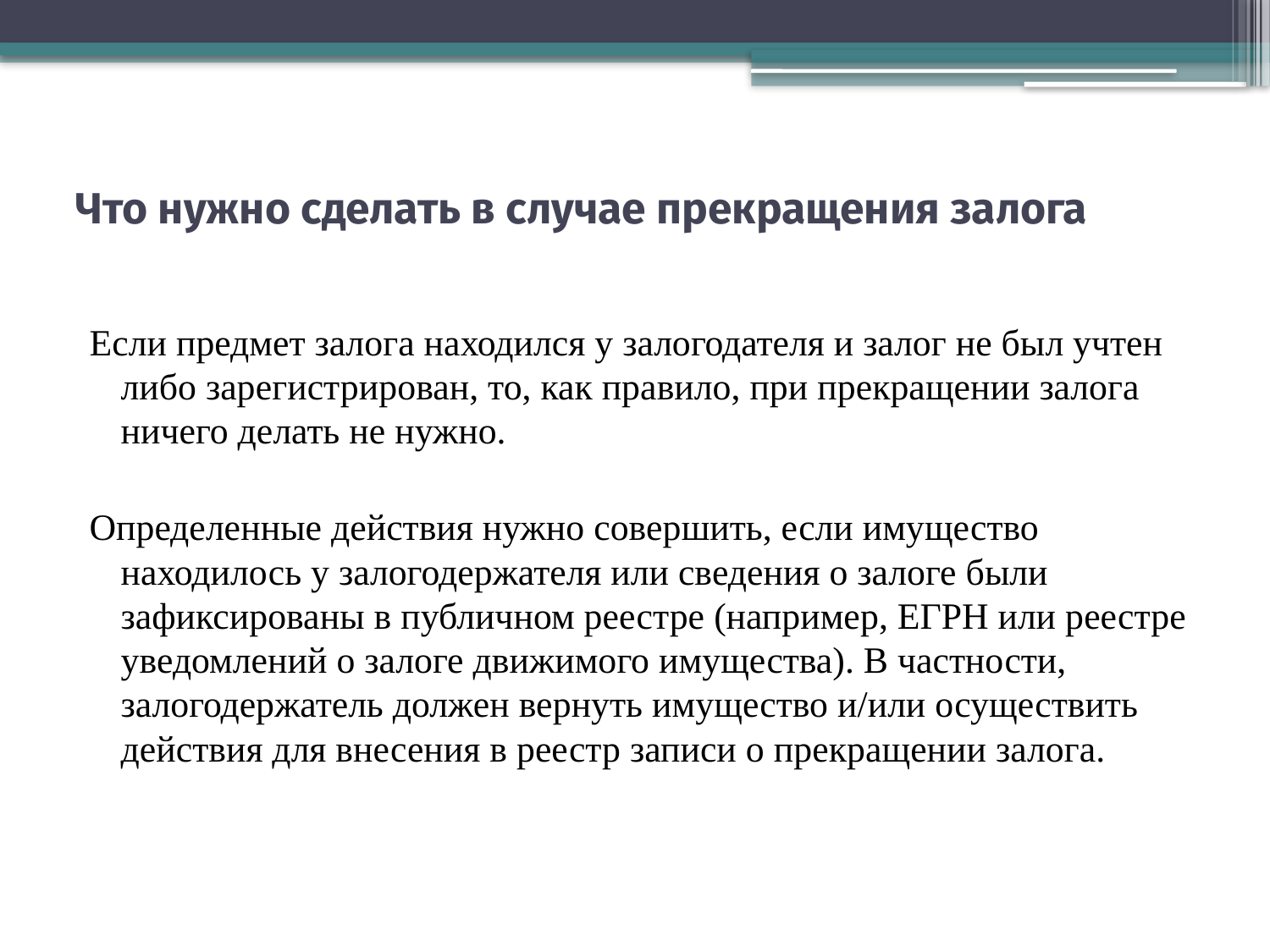

# Что нужно сделать в случае прекращения залога
Если предмет залога находился у залогодателя и залог не был учтен либо зарегистрирован, то, как правило, при прекращении залога ничего делать не нужно.

Определенные действия нужно совершить, если имущество находилось у залогодержателя или сведения о залоге были зафиксированы в публичном реестре (например, ЕГРН или реестре уведомлений о залоге движимого имущества). В частности, залогодержатель должен вернуть имущество и/или осуществить действия для внесения в реестр записи о прекращении залога.